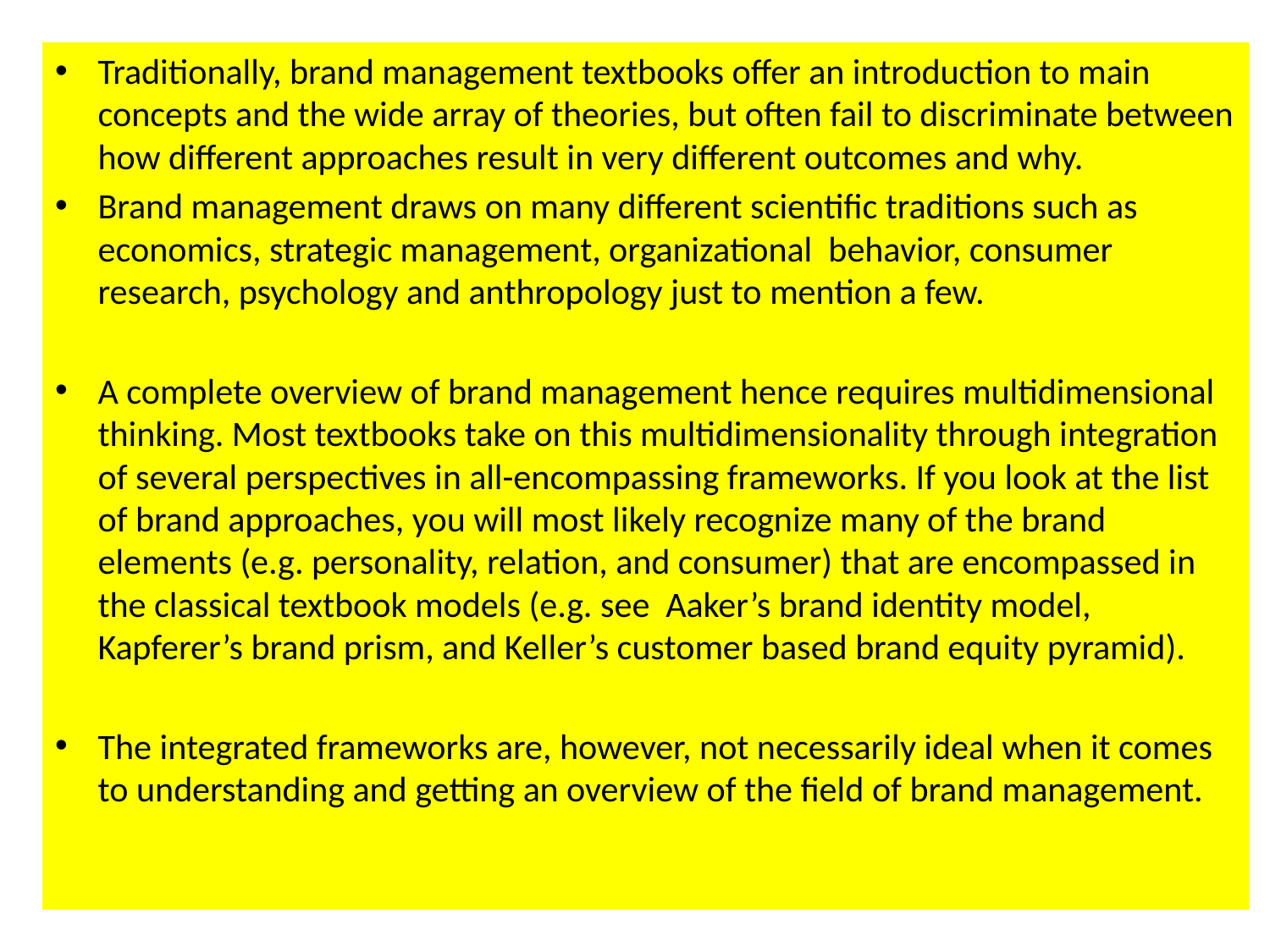

Traditionally, brand management textbooks offer an introduction to main concepts and the wide array of theories, but often fail to discriminate between how different approaches result in very different outcomes and why.
Brand management draws on many different scientific traditions such as economics, strategic management, organizational  behavior, consumer research, psychology and anthropology just to mention a few.

A complete overview of brand management hence requires multidimensional thinking. Most textbooks take on this multidimensionality through integration of several perspectives in all-encompassing frameworks. If you look at the list of brand approaches, you will most likely recognize many of the brand elements (e.g. personality, relation, and consumer) that are encompassed in the classical textbook models (e.g. see  Aaker’s brand identity model, Kapferer’s brand prism, and Keller’s customer based brand equity pyramid).

The integrated frameworks are, however, not necessarily ideal when it comes to understanding and getting an overview of the field of brand management.